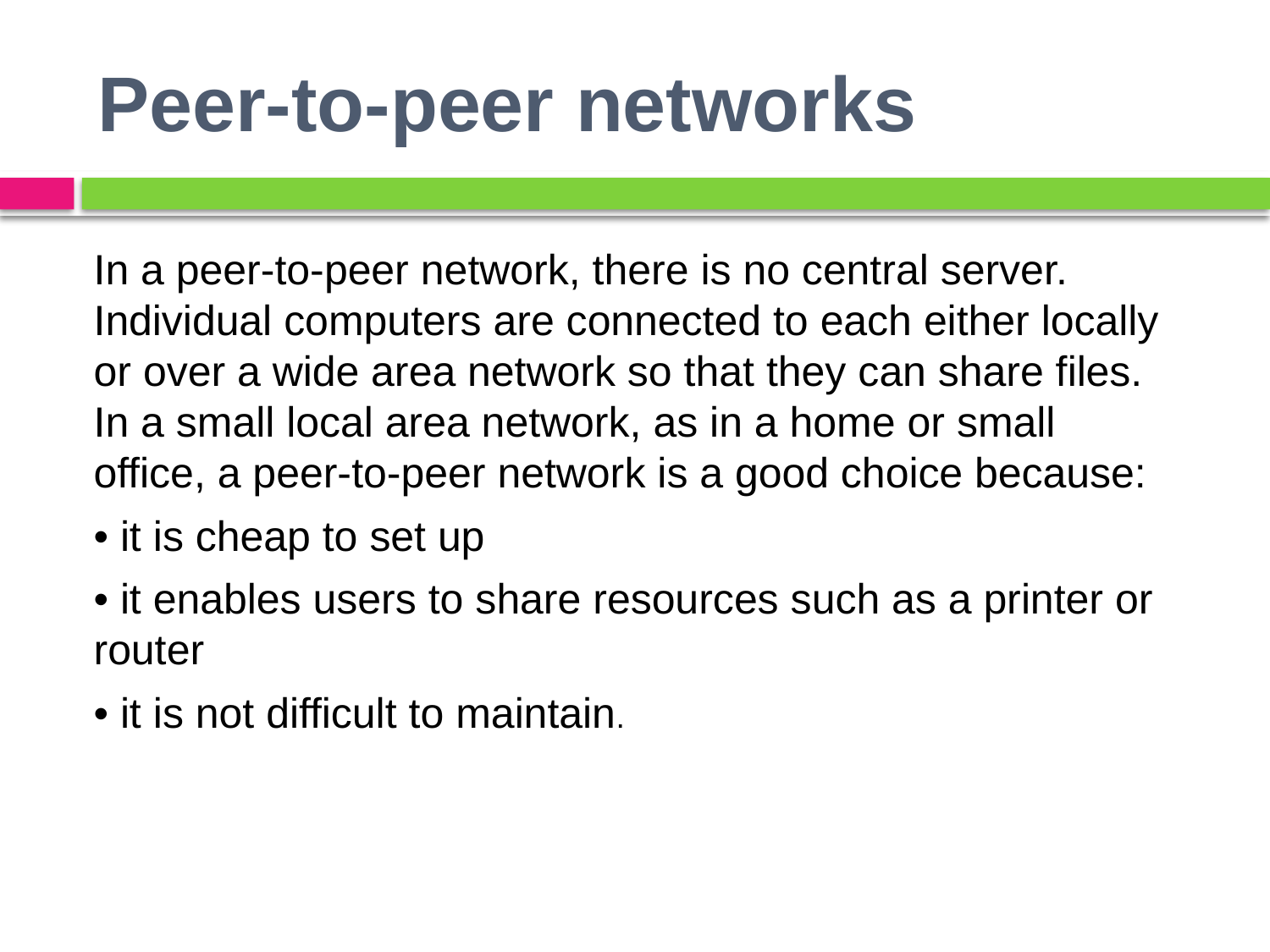

# Peer-to-peer networks
In a peer-to-peer network, there is no central server. Individual computers are connected to each either locally or over a wide area network so that they can share files. In a small local area network, as in a home or small office, a peer-to-peer network is a good choice because:
• it is cheap to set up
• it enables users to share resources such as a printer or router
• it is not difficult to maintain.